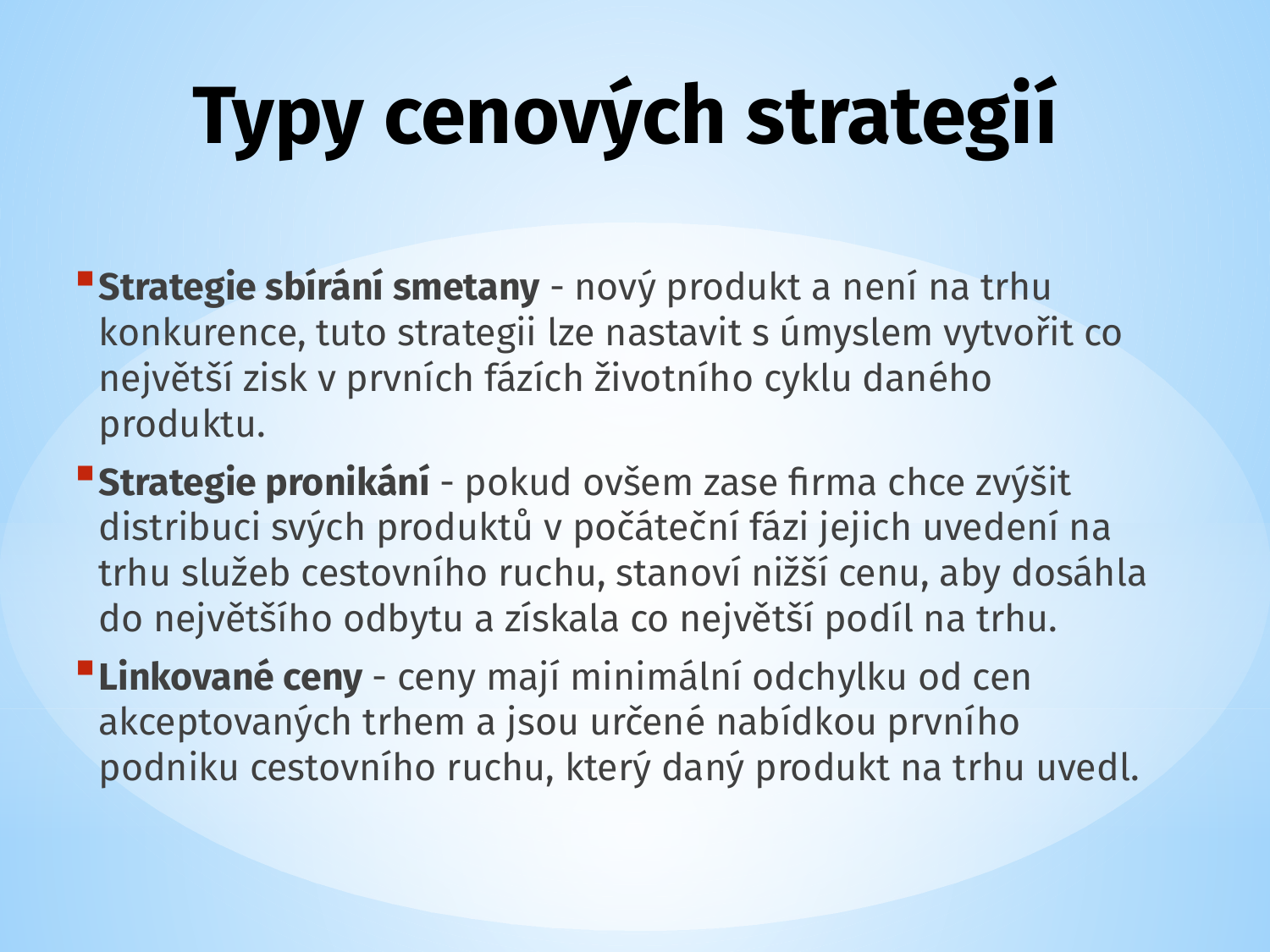

# Typy cenových strategií
Strategie sbírání smetany - nový produkt a není na trhu konkurence, tuto strategii lze nastavit s úmyslem vytvořit co největší zisk v prvních fázích životního cyklu daného produktu.
Strategie pronikání - pokud ovšem zase firma chce zvýšit distribuci svých produktů v počáteční fázi jejich uvedení na trhu služeb cestovního ruchu, stanoví nižší cenu, aby dosáhla do největšího odbytu a získala co největší podíl na trhu.
Linkované ceny - ceny mají minimální odchylku od cen akceptovaných trhem a jsou určené nabídkou prvního podniku cestovního ruchu, který daný produkt na trhu uvedl.